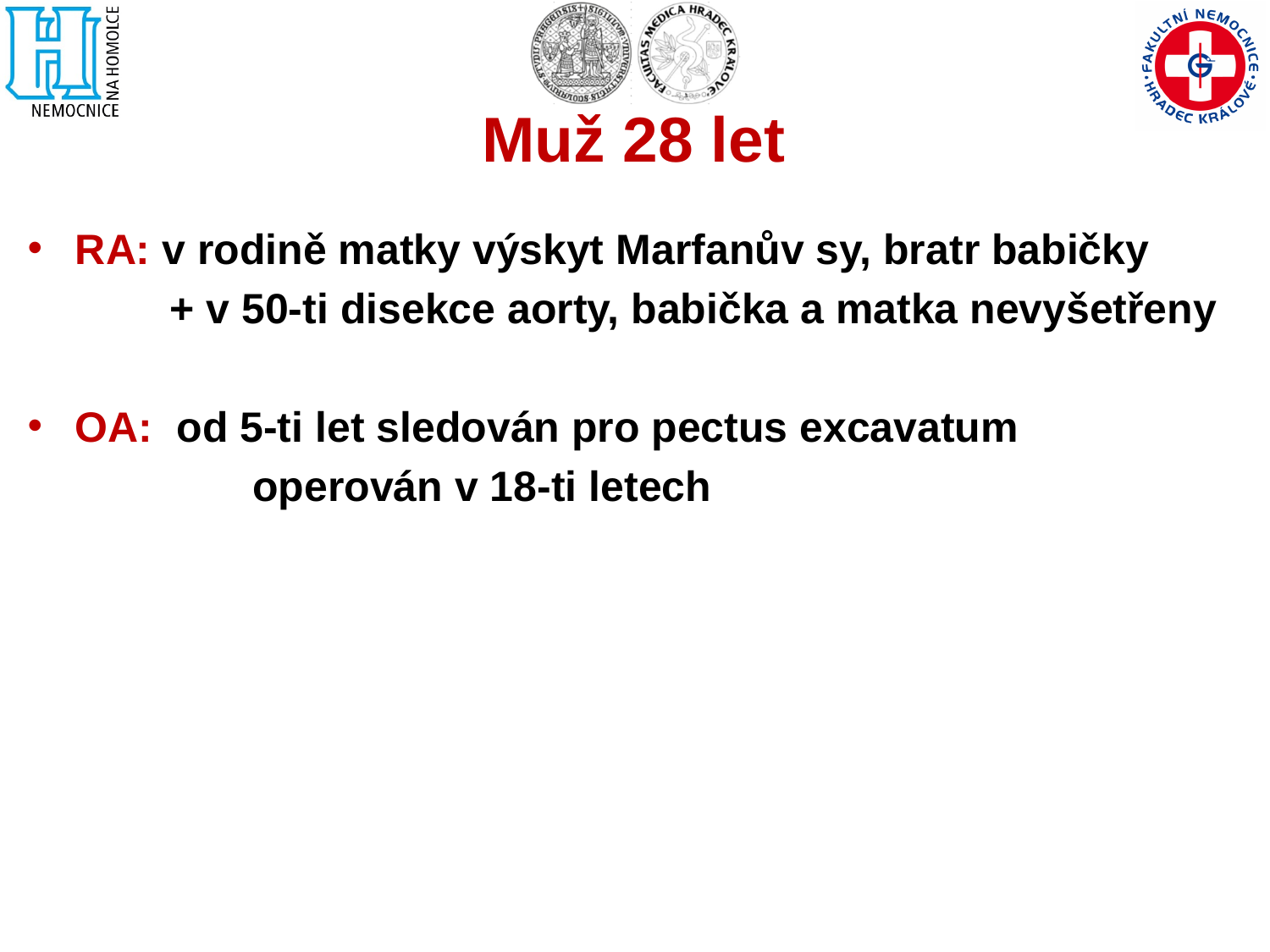

# Muž 28 let
RA: v rodině matky výskyt Marfanův sy, bratr babičky
            + v 50-ti disekce aorty, babička a matka nevyšetřeny

OA:  od 5-ti let sledován pro pectus excavatum
                   operován v 18-ti letech